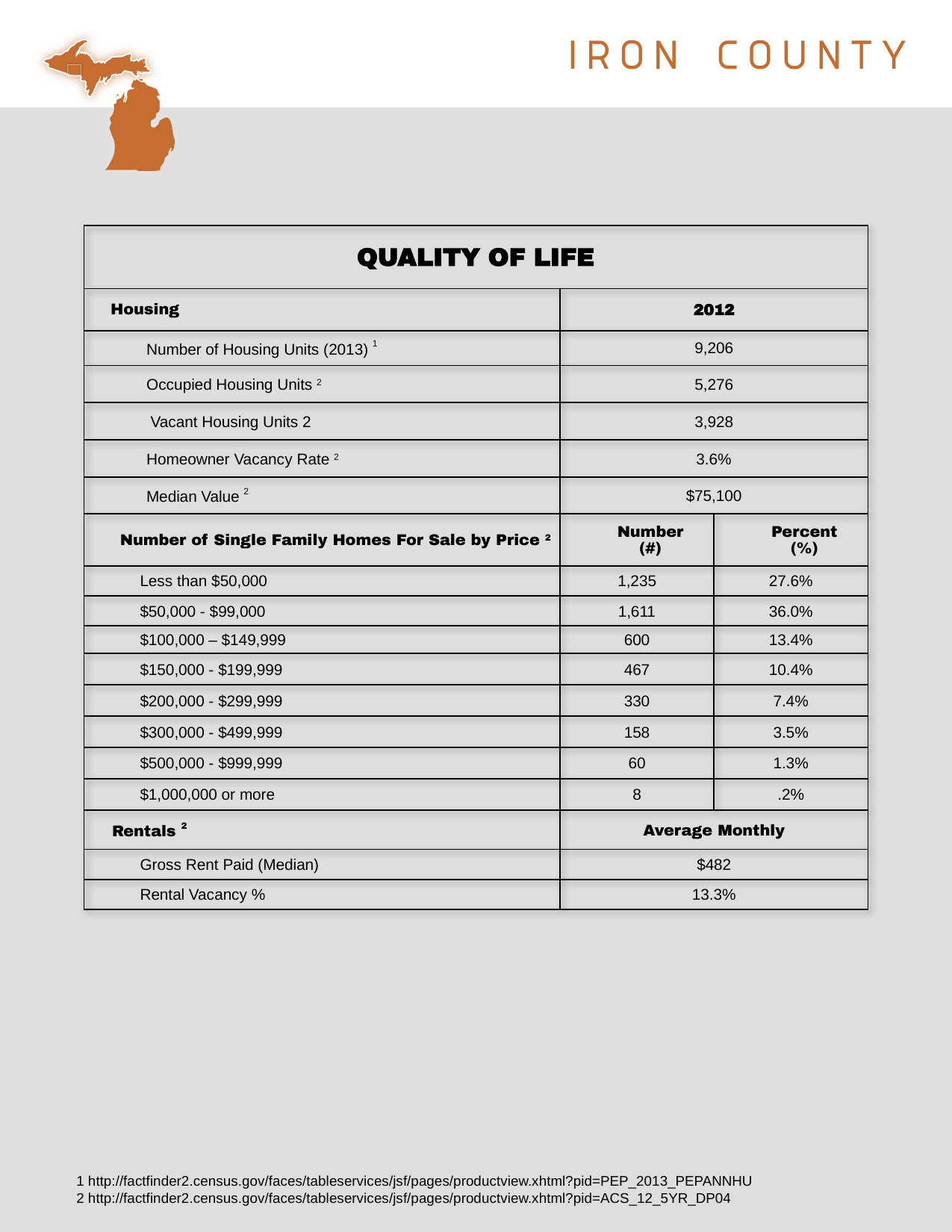

| QUALITY OF LIFE |  |  |
| --- | --- | --- |
| Housing | 2012 |  |
| Number of Housing Units (2013) 1 | 9,206 |  |
| Occupied Housing Units 2 | 5,276 |  |
| Vacant Housing Units 2 | 3,928 |  |
| Homeowner Vacancy Rate 2 | 3.6% |  |
| Median Value 2 | $75,100 |  |
| Number of Single Family Homes For Sale by Price 2 | Number (#) | Percent (%) |
| Less than $50,000 | 1,235 | 27.6% |
| $50,000 - $99,000 | 1,611 | 36.0% |
| $100,000 – $149,999 | 600 | 13.4% |
| $150,000 - $199,999 | 467 | 10.4% |
| $200,000 - $299,999 | 330 | 7.4% |
| $300,000 - $499,999 | 158 | 3.5% |
| $500,000 - $999,999 | 60 | 1.3% |
| $1,000,000 or more | 8 | .2% |
| Rentals 2 | Average Monthly |  |
| Gross Rent Paid (Median) | $482 |  |
| Rental Vacancy % | 13.3% |  |
1 http://factfinder2.census.gov/faces/tableservices/jsf/pages/productview.xhtml?pid=PEP_2013_PEPANNHU
2 http://factfinder2.census.gov/faces/tableservices/jsf/pages/productview.xhtml?pid=ACS_12_5YR_DP04